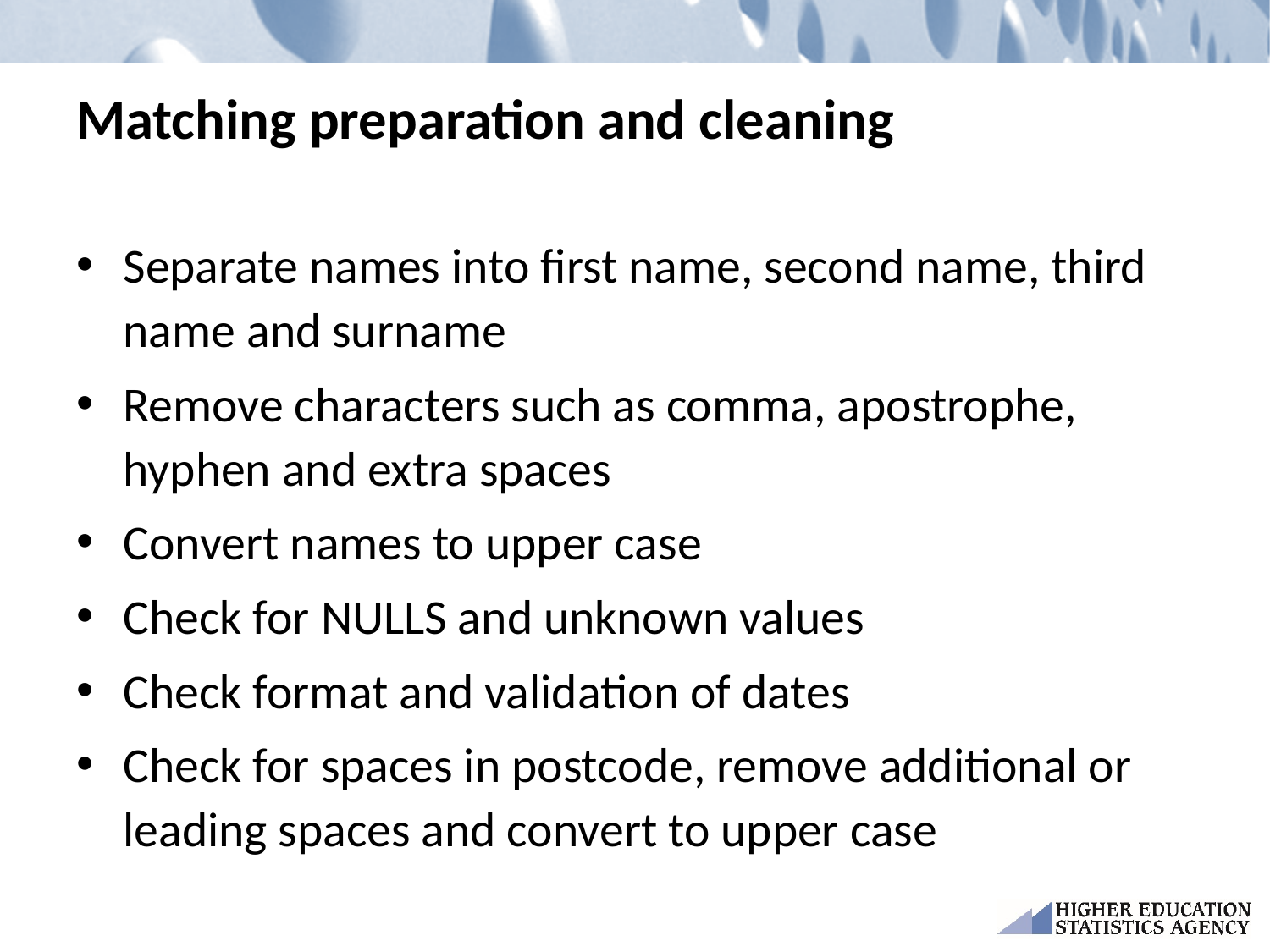

# Matching preparation and cleaning
Separate names into first name, second name, third name and surname
Remove characters such as comma, apostrophe, hyphen and extra spaces
Convert names to upper case
Check for NULLS and unknown values
Check format and validation of dates
Check for spaces in postcode, remove additional or leading spaces and convert to upper case